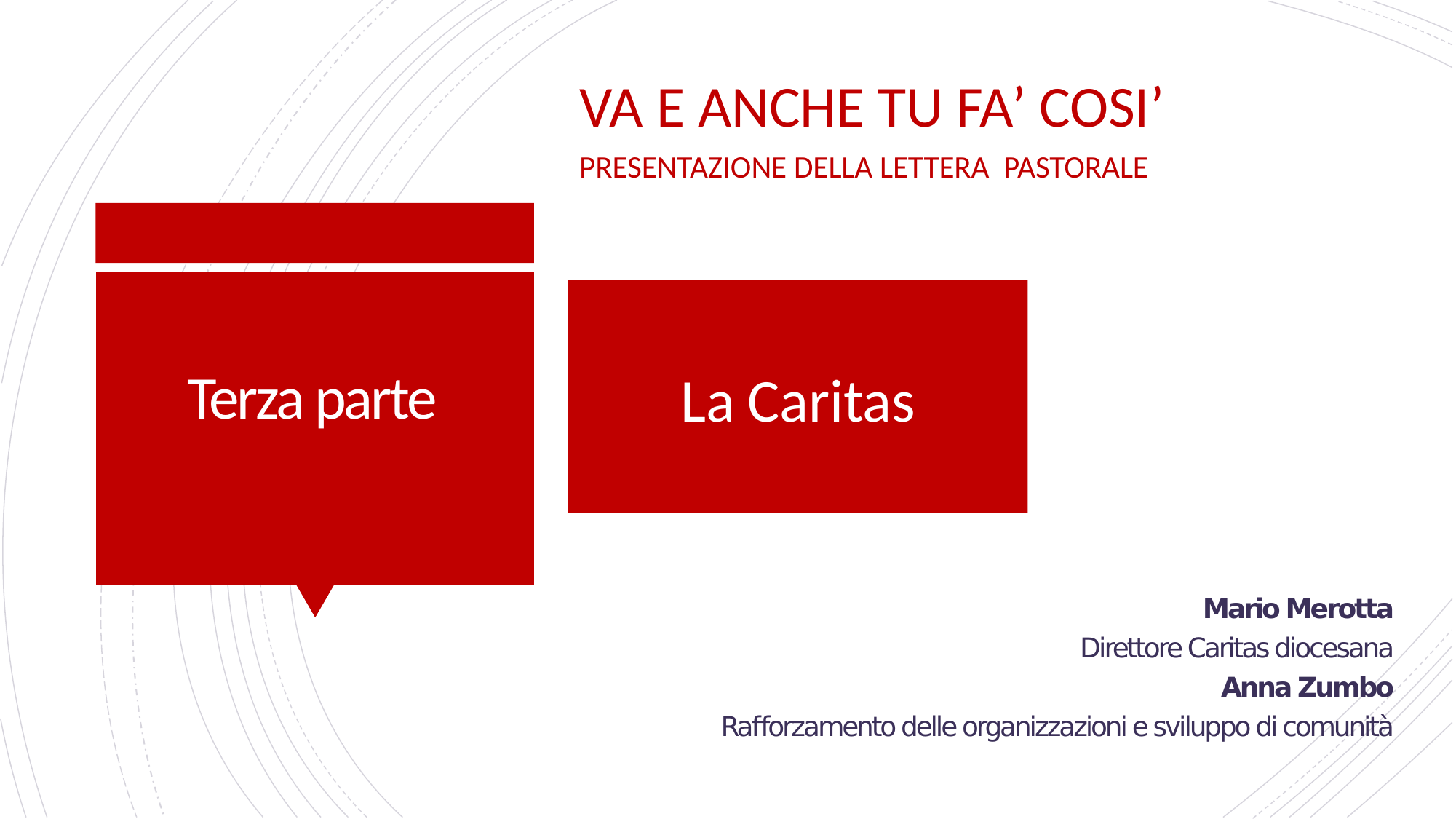

VA E ANCHE TU FA’ COSI’
PRESENTAZIONE DELLA LETTERA  PASTORALE

La Caritas

# Terza parte
Mario Merotta
Direttore Caritas diocesana
Anna Zumbo
Rafforzamento delle organizzazioni e sviluppo di comunità